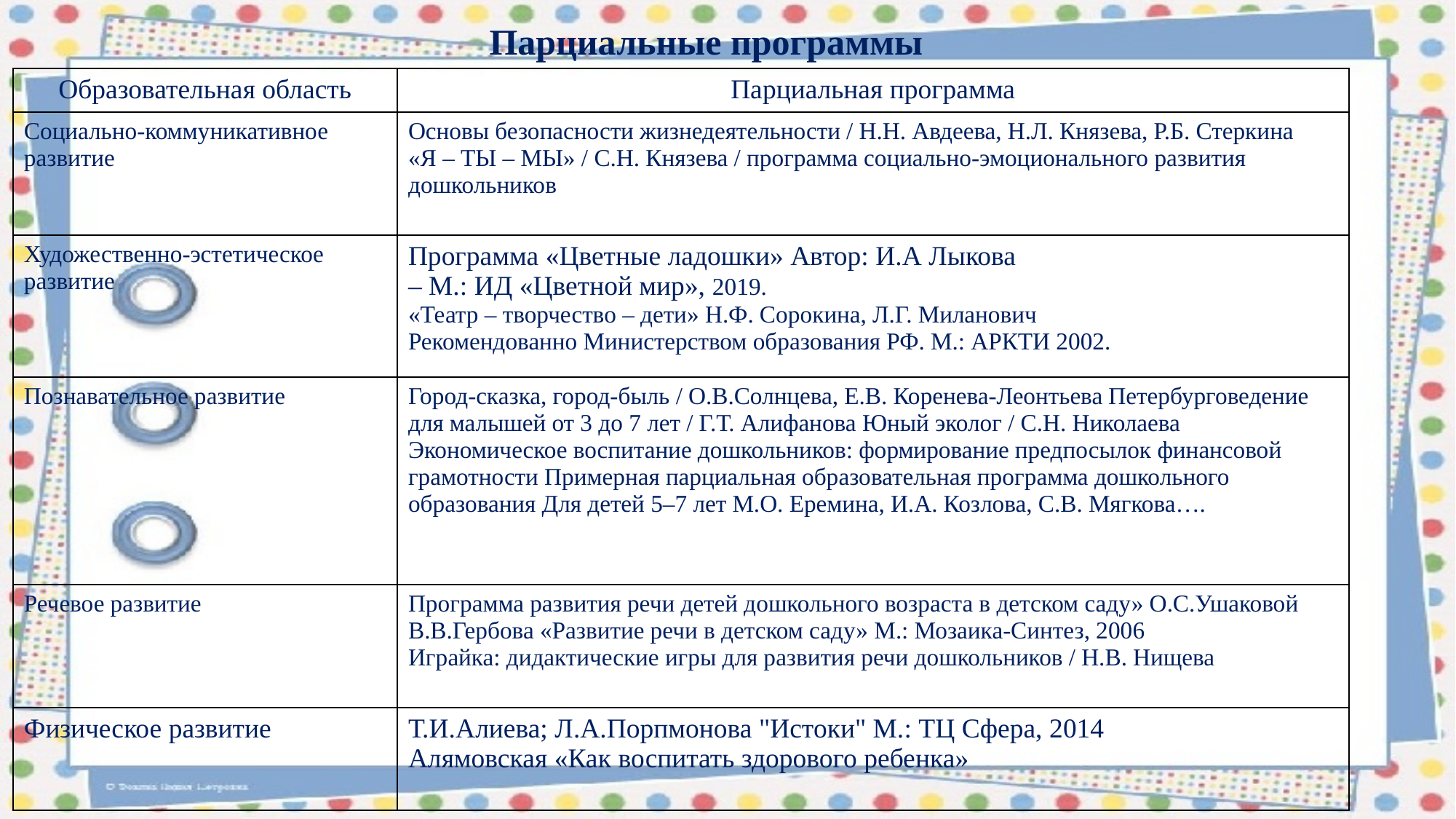

Парциальные программы
| Образовательная область | Парциальная программа |
| --- | --- |
| Социально-коммуникативное развитие | Основы безопасности жизнедеятельности / Н.Н. Авдеева, Н.Л. Князева, Р.Б. Стеркина «Я – ТЫ – МЫ» / С.Н. Князева / программа социально-эмоционального развития дошкольников |
| Художественно-эстетическое развитие | Программа «Цветные ладошки» Автор: И.А Лыкова – М.: ИД «Цветной мир», 2019. «Театр – творчество – дети» Н.Ф. Сорокина, Л.Г. Миланович Рекомендованно Министерством образования РФ. М.: АРКТИ 2002. |
| Познавательное развитие | Город-сказка, город-быль / О.В.Солнцева, Е.В. Коренева-Леонтьева Петербурговедение для малышей от 3 до 7 лет / Г.Т. Алифанова Юный эколог / С.Н. Николаева Экономическое воспитание дошкольников: формирование предпосылок финансовой грамотности Примерная парциальная образовательная программа дошкольного образования Для детей 5–7 лет М.О. Еремина, И.А. Козлова, С.В. Мягкова…. |
| Речевое развитие | Программа развития речи детей дошкольного возраста в детском саду» О.С.Ушаковой В.В.Гербова «Развитие речи в детском саду» М.: Мозаика-Синтез, 2006 Играйка: дидактические игры для развития речи дошкольников / Н.В. Нищева |
| Физическое развитие | Т.И.Алиева; Л.А.Порпмонова "Истоки" М.: ТЦ Сфера, 2014 Алямовская «Как воспитать здорового ребенка» |